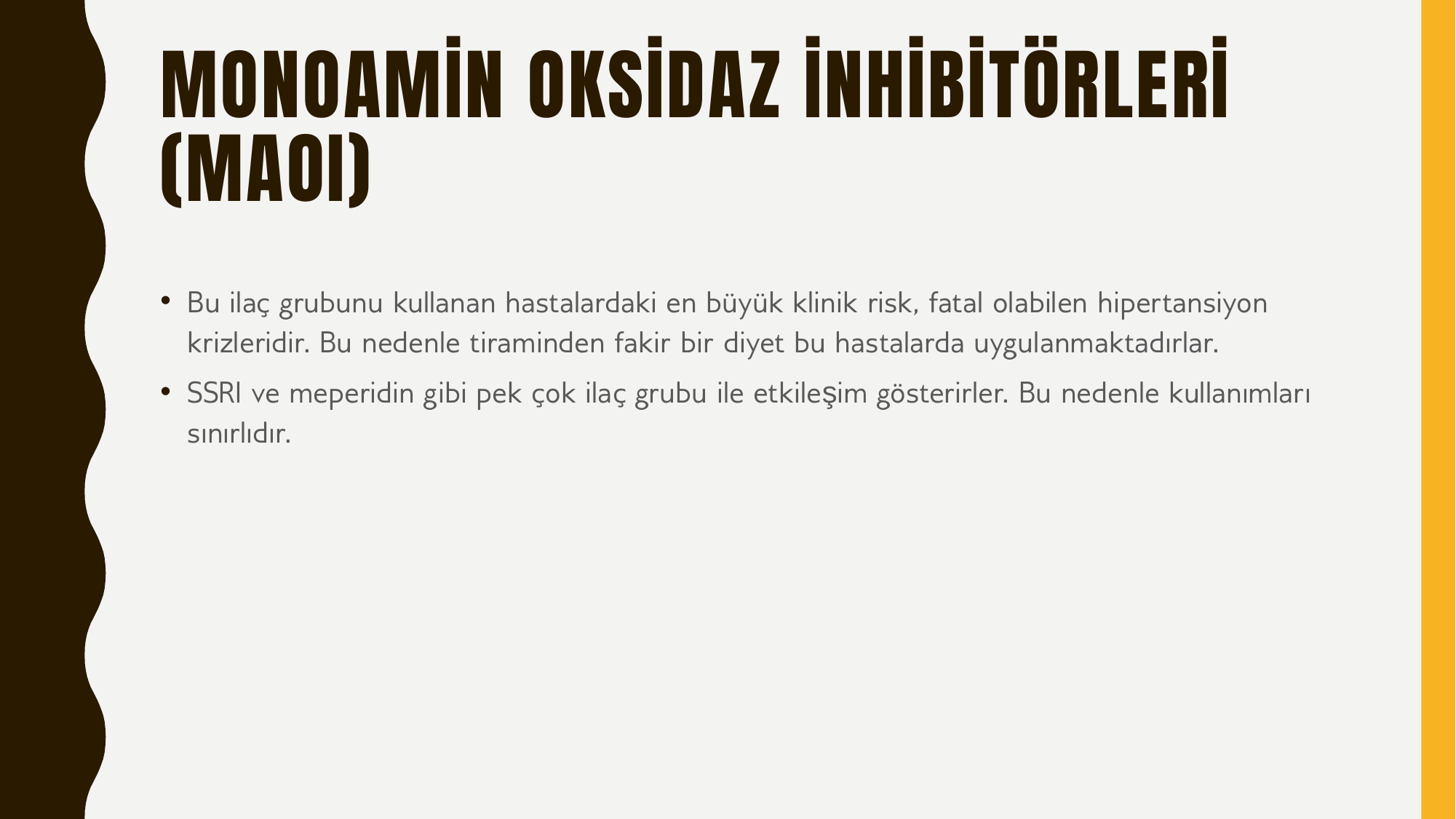

# Monoamin Oksidaz İnhibitörleri (MAOI)
Bu ilaç grubunu kullanan hastalardaki en büyük klinik risk, fatal olabilen hipertansiyon krizleridir. Bu nedenle tiraminden fakir bir diyet bu hastalarda uygulanmaktadırlar.
SSRI ve meperidin gibi pek çok ilaç grubu ile etkileşim gösterirler. Bu nedenle kullanımları sınırlıdır.